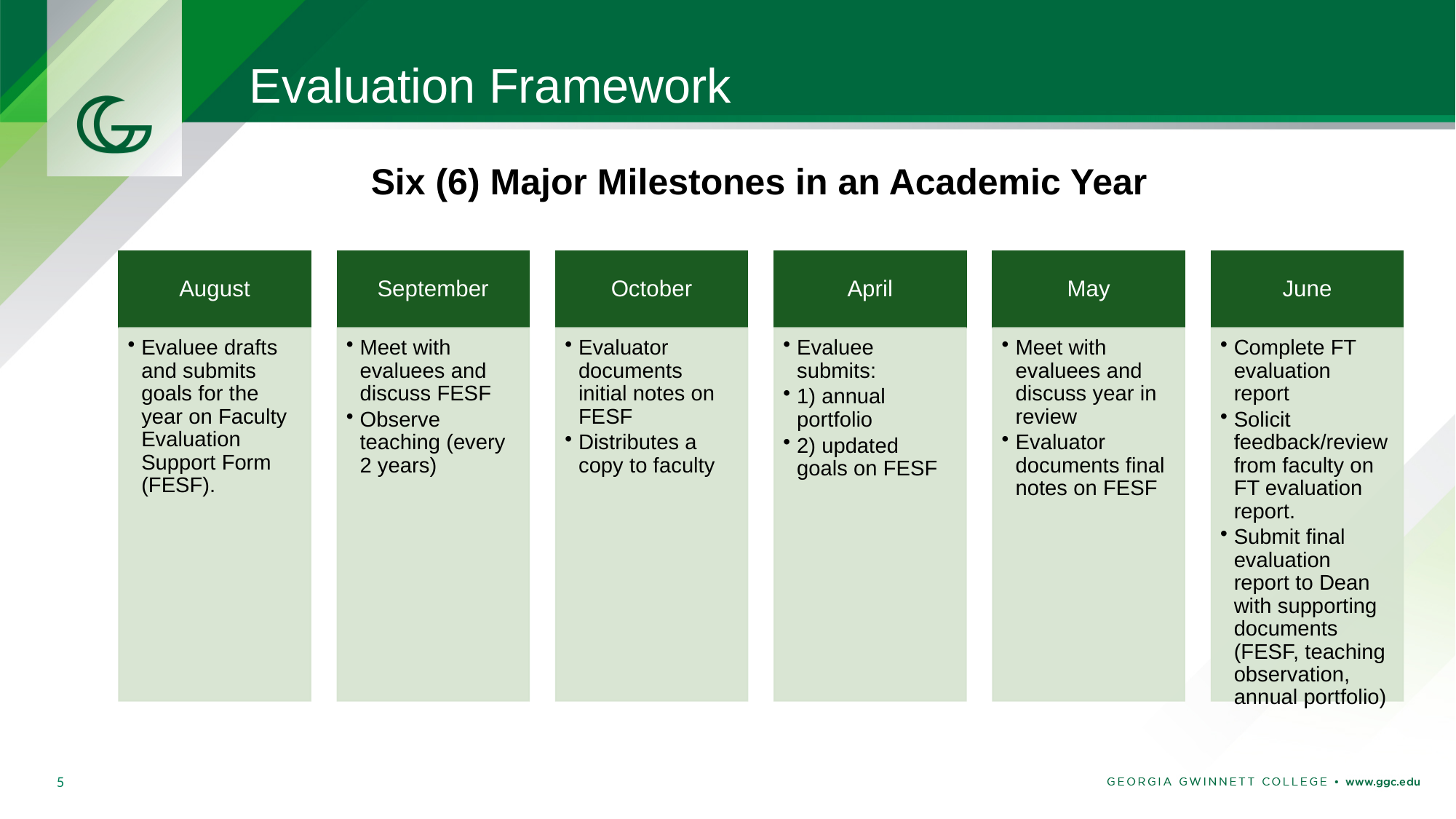

# Evaluation Framework
Six (6) Major Milestones in an Academic Year
August
Evaluee drafts and submits goals for the year on Faculty Evaluation Support Form (FESF).
September
Meet with evaluees and discuss FESF
Observe teaching (every 2 years)
October
Evaluator documents initial notes on FESF
Distributes a copy to faculty
April
Evaluee submits:
1) annual portfolio
2) updated goals on FESF

May
Meet with evaluees and discuss year in review
Evaluator documents final notes on FESF
June
Complete FT evaluation report
Solicit feedback/review from faculty on FT evaluation report.
Submit final evaluation report to Dean with supporting documents (FESF, teaching observation, annual portfolio)
5